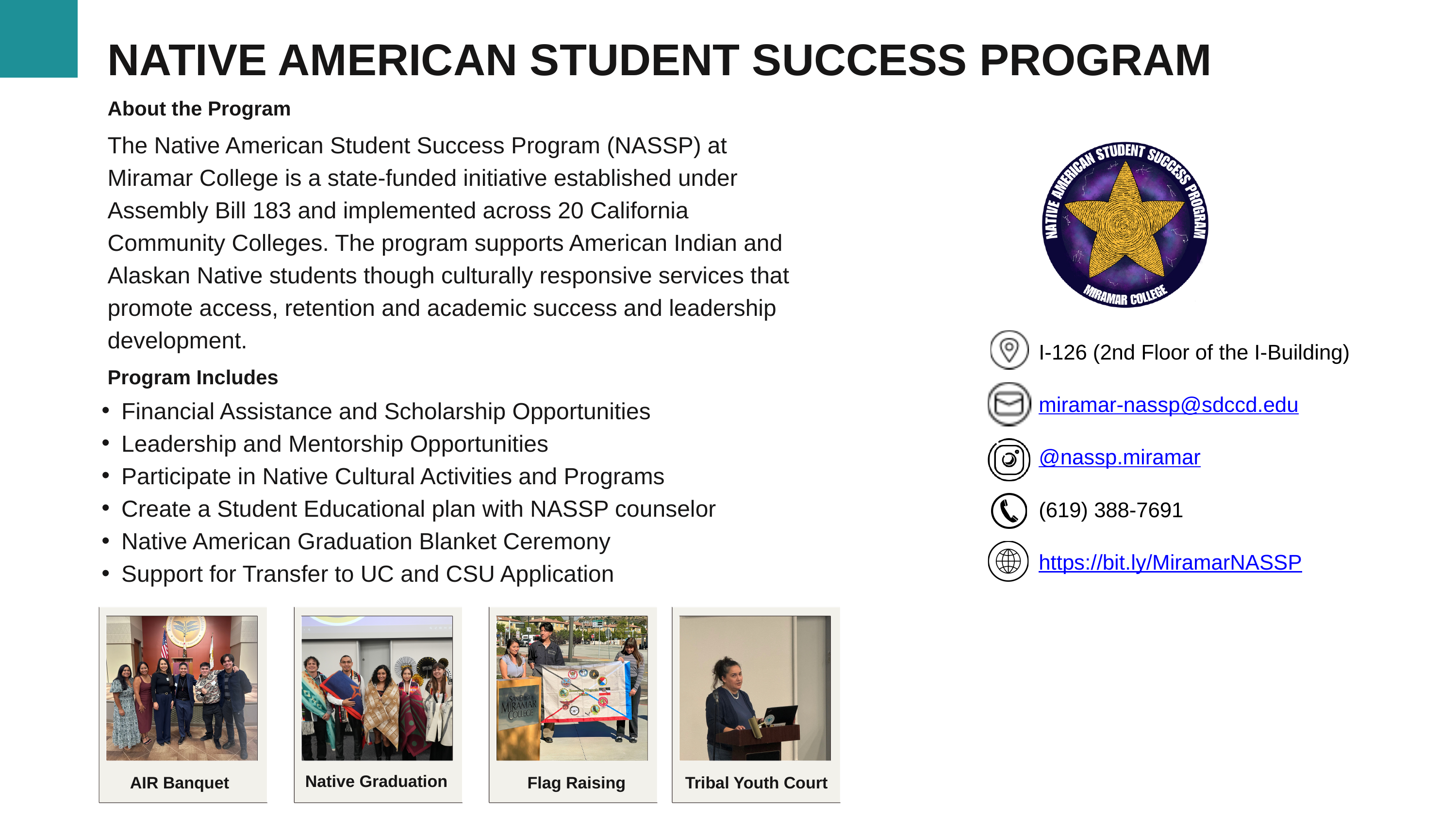

NATIVE AMERICAN STUDENT SUCCESS PROGRAM
About the Program
The Native American Student Success Program (NASSP) at Miramar College is a state-funded initiative established under Assembly Bill 183 and implemented across 20 California Community Colleges. The program supports American Indian and Alaskan Native students though culturally responsive services that promote access, retention and academic success and leadership development.

I-126 (2nd Floor of the I-Building)

miramar-nassp@sdccd.edu

@nassp.miramar
(619) 388-7691

https://bit.ly/MiramarNASSP

Financial Assistance and Scholarship Opportunities
Leadership and Mentorship Opportunities
Participate in Native Cultural Activities and Programs
Create a Student Educational plan with NASSP counselor
Native American Graduation Blanket Ceremony
Support for Transfer to UC and CSU Application
Program Includes

Native Graduation
AIR Banquet
Tribal Youth Court
Flag Raising